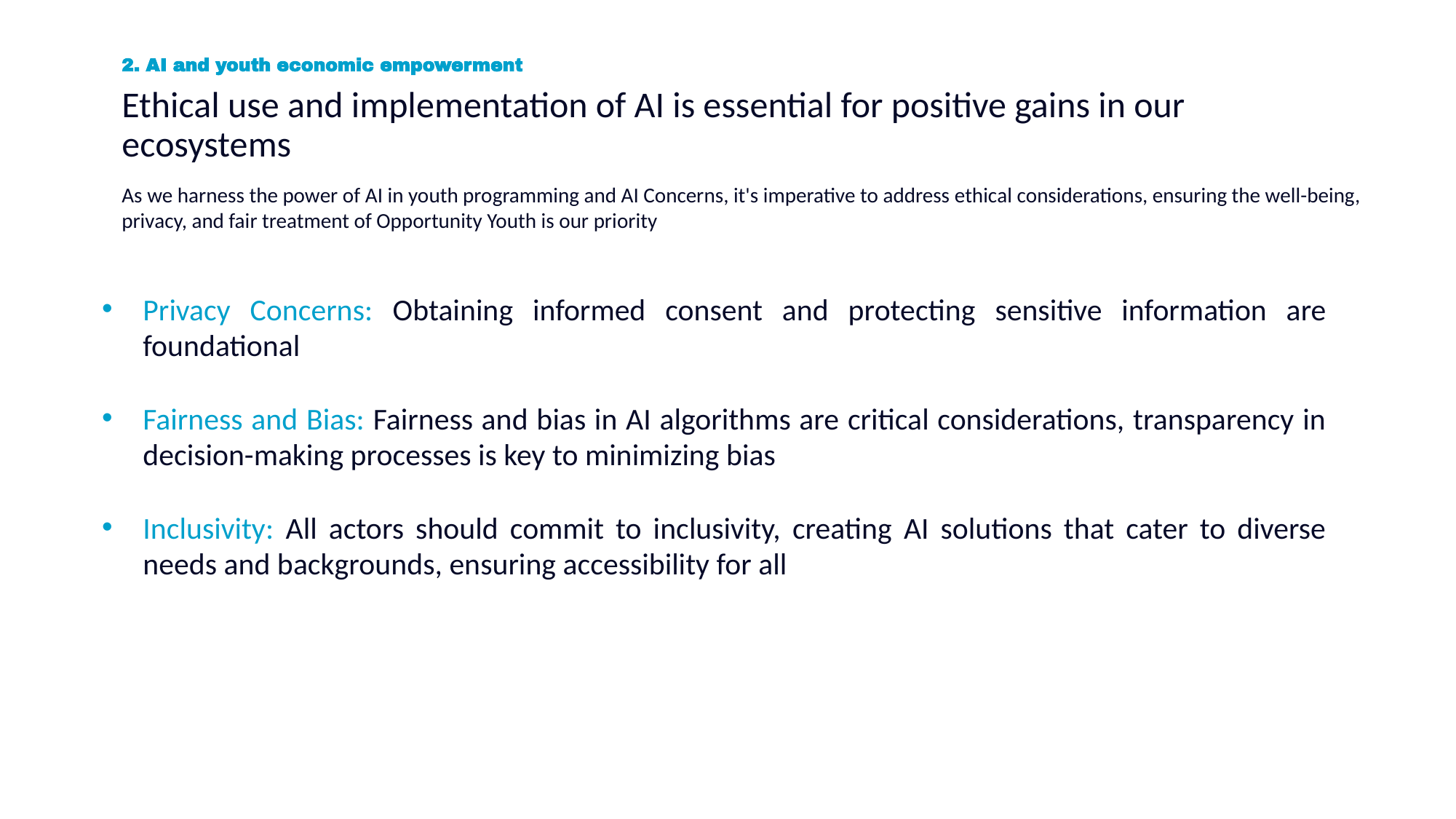

2. AI and youth economic empowerment
# Ethical use and implementation of AI is essential for positive gains in our ecosystems
As we harness the power of AI in youth programming and AI Concerns, it's imperative to address ethical considerations, ensuring the well-being, privacy, and fair treatment of Opportunity Youth is our priority
Privacy Concerns: Obtaining informed consent and protecting sensitive information are foundational

Fairness and Bias: Fairness and bias in AI algorithms are critical considerations, transparency in decision-making processes is key to minimizing bias

Inclusivity: All actors should commit to inclusivity, creating AI solutions that cater to diverse needs and backgrounds, ensuring accessibility for all